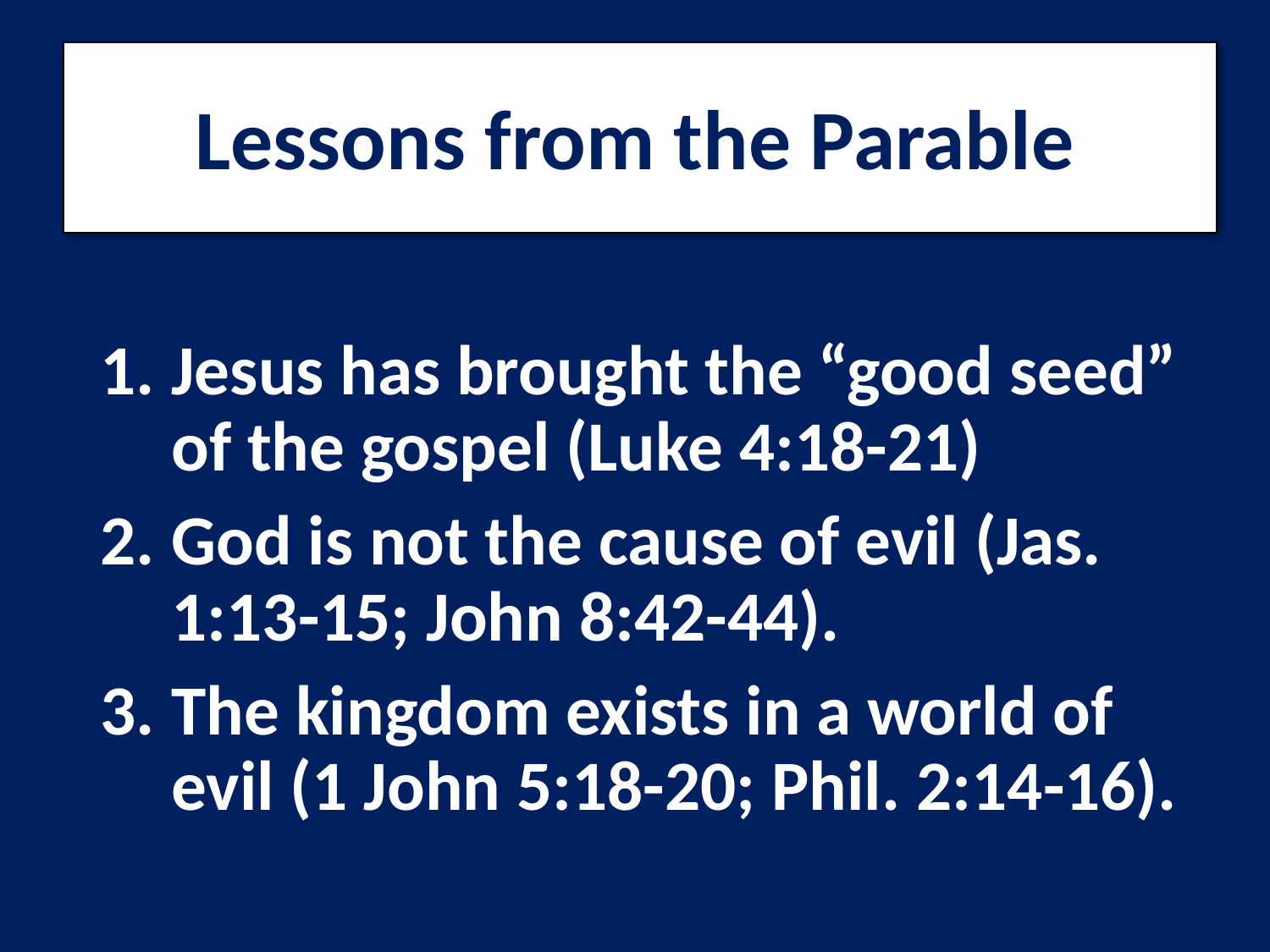

# Lessons from the Parable
Jesus has brought the “good seed” of the gospel (Luke 4:18-21)
God is not the cause of evil (Jas. 1:13-15; John 8:42-44).
The kingdom exists in a world of evil (1 John 5:18-20; Phil. 2:14-16).